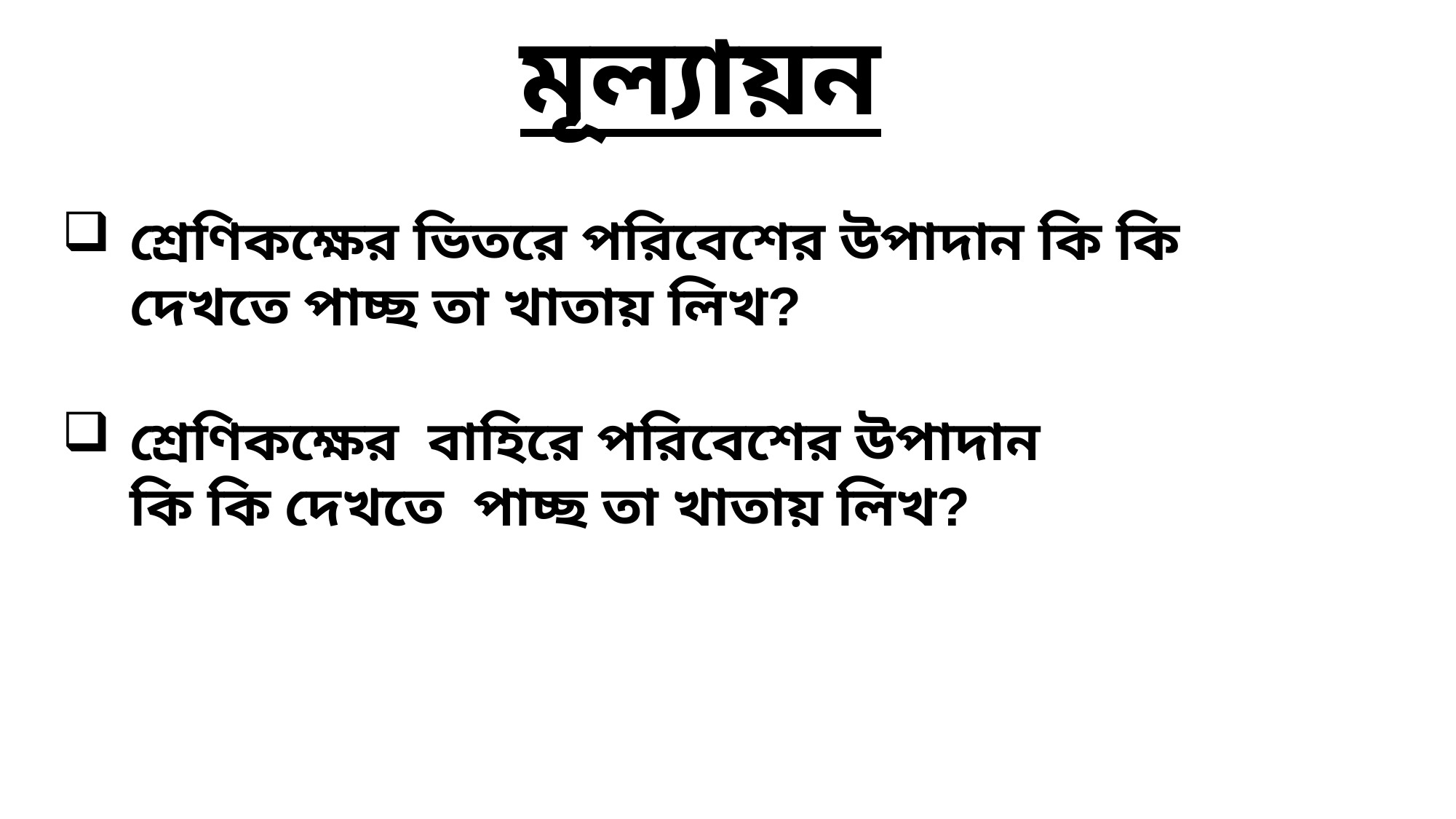

মূল্যায়ন
শ্রেণিকক্ষের ভিতরে পরিবেশের উপাদান কি কি দেখতে পাচ্ছ তা খাতায় লিখ?
শ্রেণিকক্ষের  বাহিরে পরিবেশের উপাদান কি কি দেখতে  পাচ্ছ তা খাতায় লিখ?